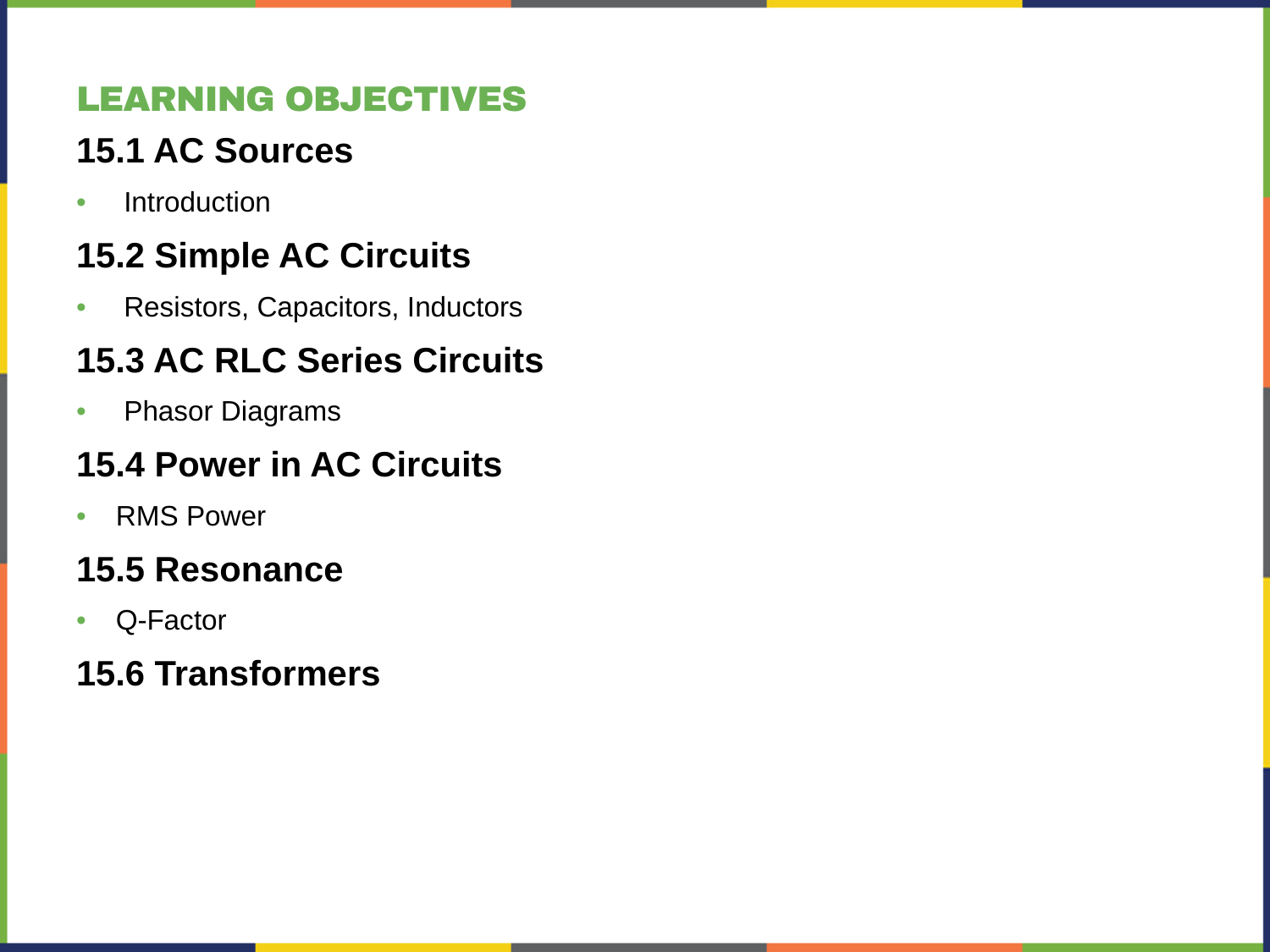

# Learning Objectives
15.1 AC Sources
Introduction
15.2 Simple AC Circuits
Resistors, Capacitors, Inductors
15.3 AC RLC Series Circuits
Phasor Diagrams
15.4 Power in AC Circuits
RMS Power
15.5 Resonance
Q-Factor
15.6 Transformers